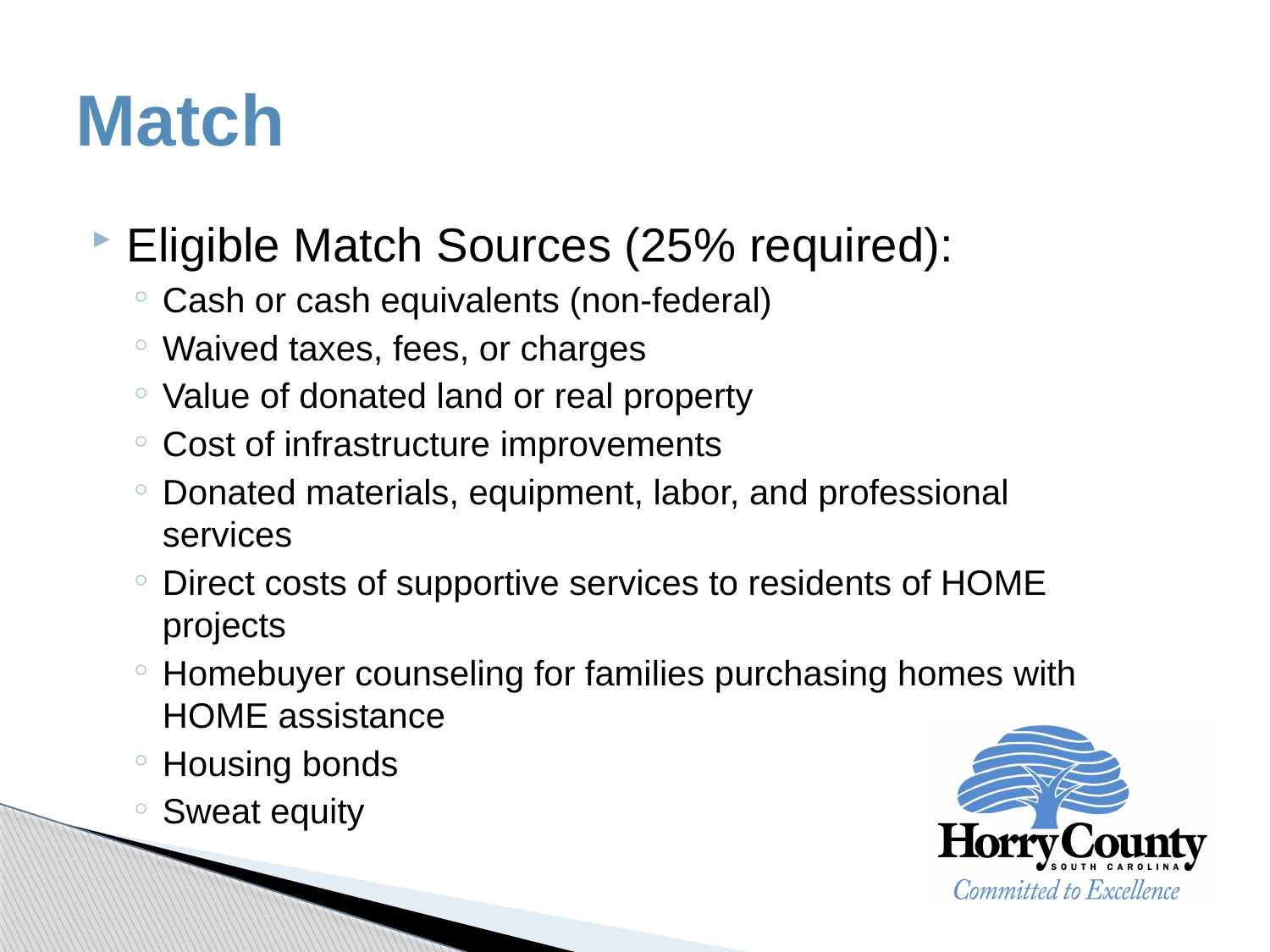

# Match

Eligible Match Sources (25% required):
Cash or cash equivalents (non-federal)
Waived taxes, fees, or charges
Value of donated land or real property
Cost of infrastructure improvements
Donated materials, equipment, labor, and professional services
Direct costs of supportive services to residents of HOME projects
Homebuyer counseling for families purchasing homes with HOME assistance
Housing bonds
Sweat equity